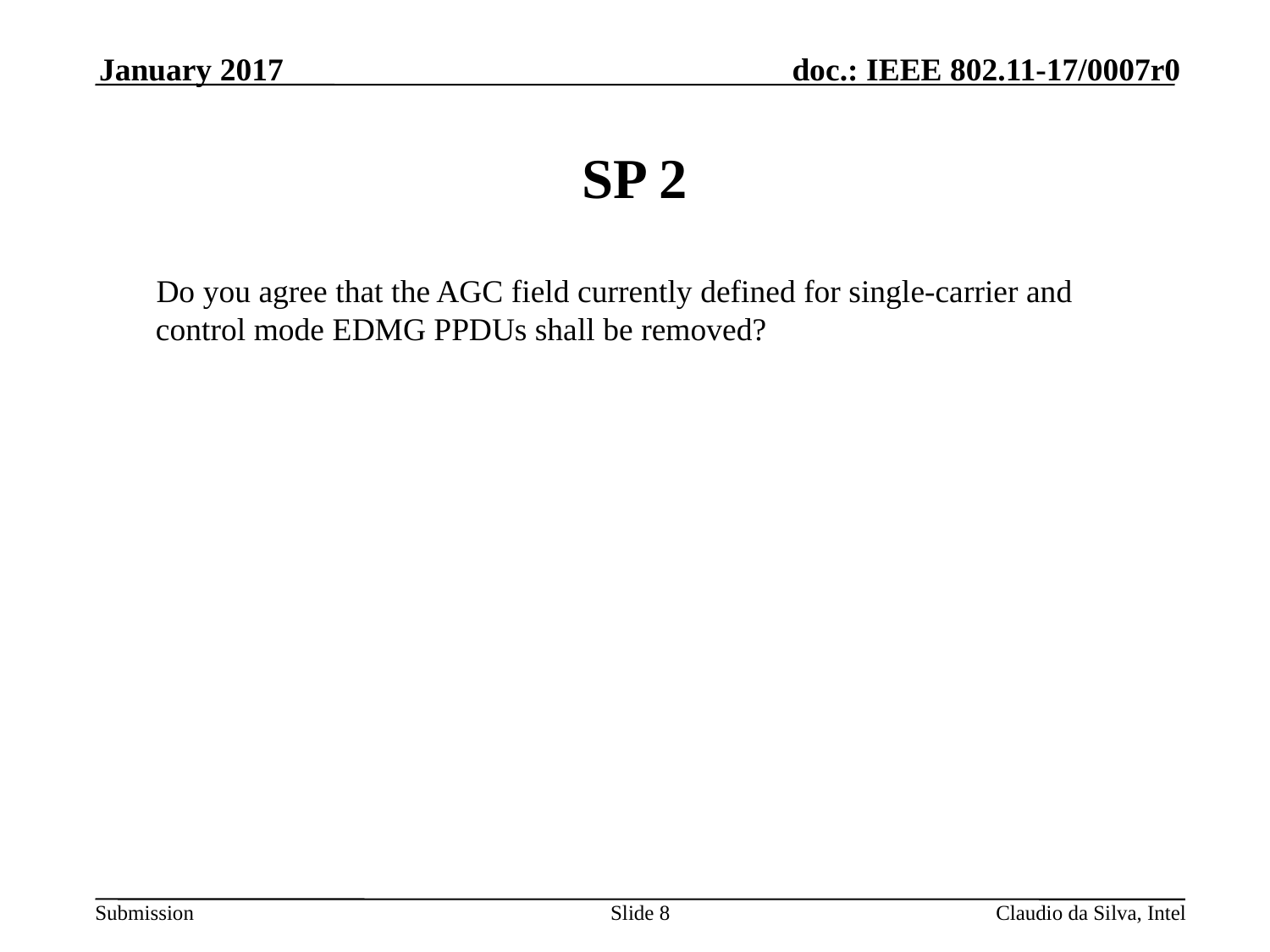

January 2017
# SP 2
      Do you agree that the AGC field currently defined for single-carrier and control mode EDMG PPDUs shall be removed?
Slide 8
Claudio da Silva, Intel